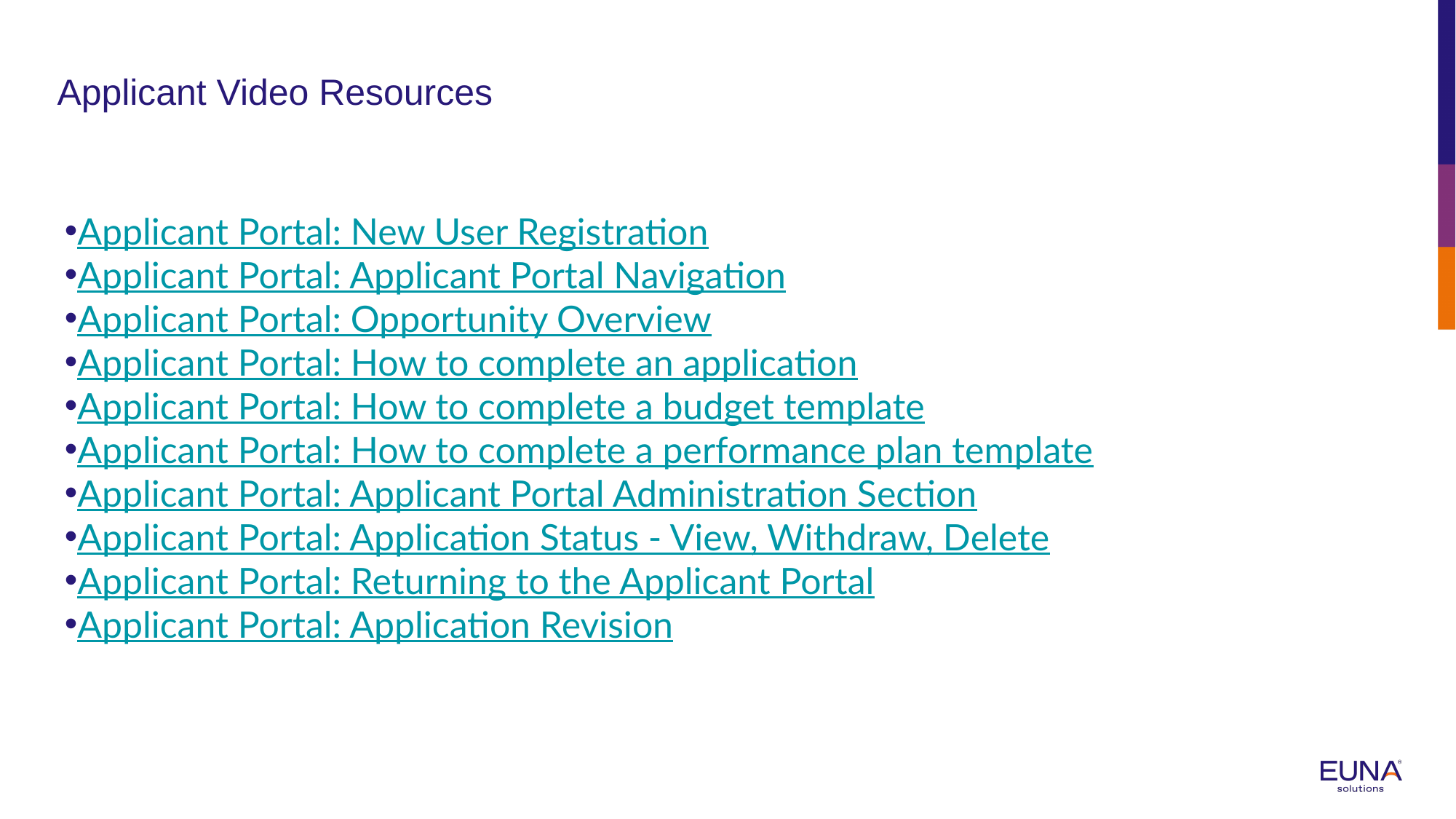

# Applicant Video Resources
Applicant Portal: New User Registration
Applicant Portal: Applicant Portal Navigation
Applicant Portal: Opportunity Overview
Applicant Portal: How to complete an application
Applicant Portal: How to complete a budget template
Applicant Portal: How to complete a performance plan template
Applicant Portal: Applicant Portal Administration Section
Applicant Portal: Application Status - View, Withdraw, Delete
Applicant Portal: Returning to the Applicant Portal
Applicant Portal: Application Revision